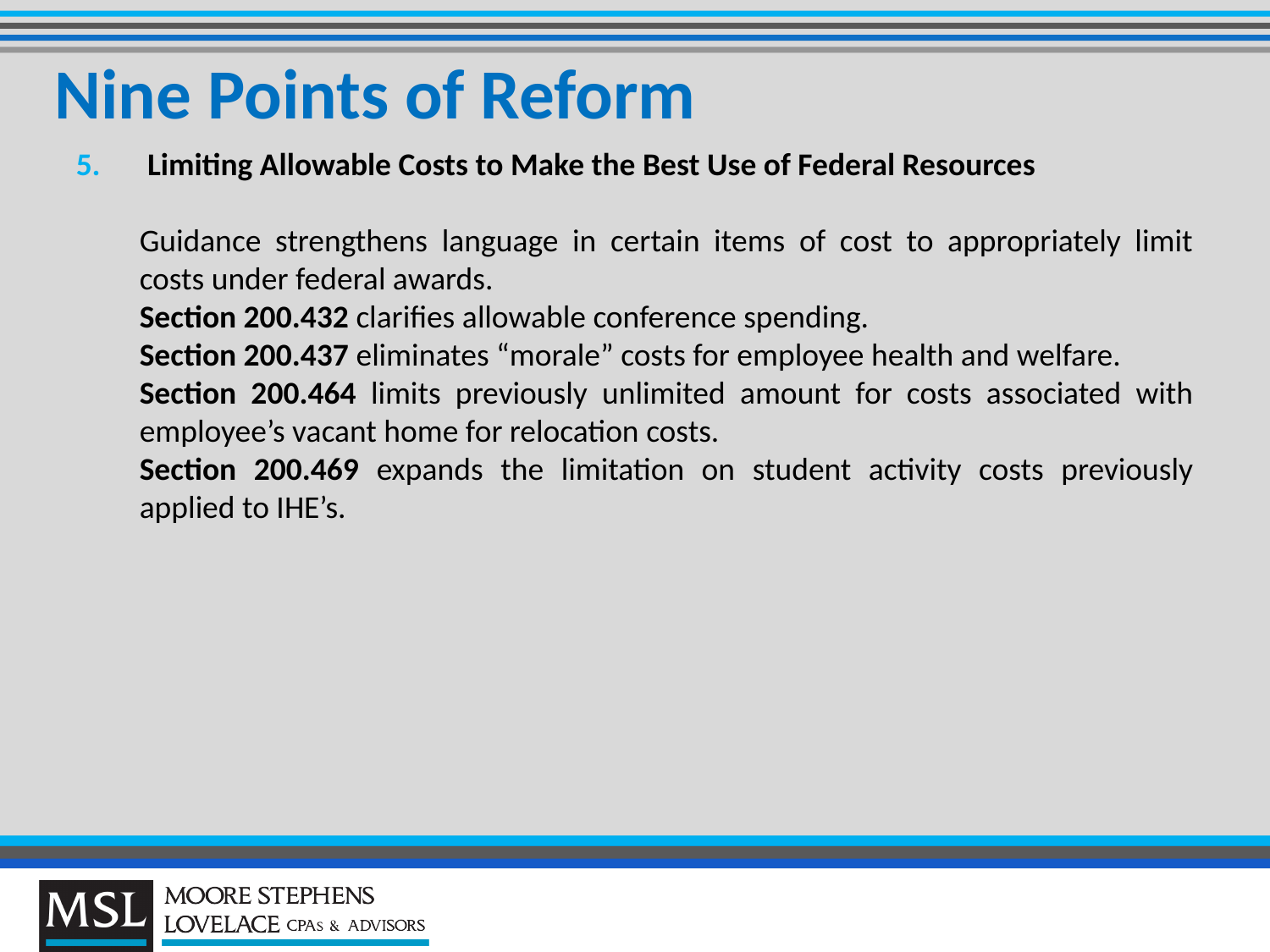

# Nine Points of Reform
Limiting Allowable Costs to Make the Best Use of Federal Resources

	Guidance strengthens language in certain items of cost to appropriately limit costs under federal awards.
	Section 200.432 clarifies allowable conference spending.
	Section 200.437 eliminates “morale” costs for employee health and welfare.
	Section 200.464 limits previously unlimited amount for costs associated with employee’s vacant home for relocation costs.
	Section 200.469 expands the limitation on student activity costs previously applied to IHE’s.